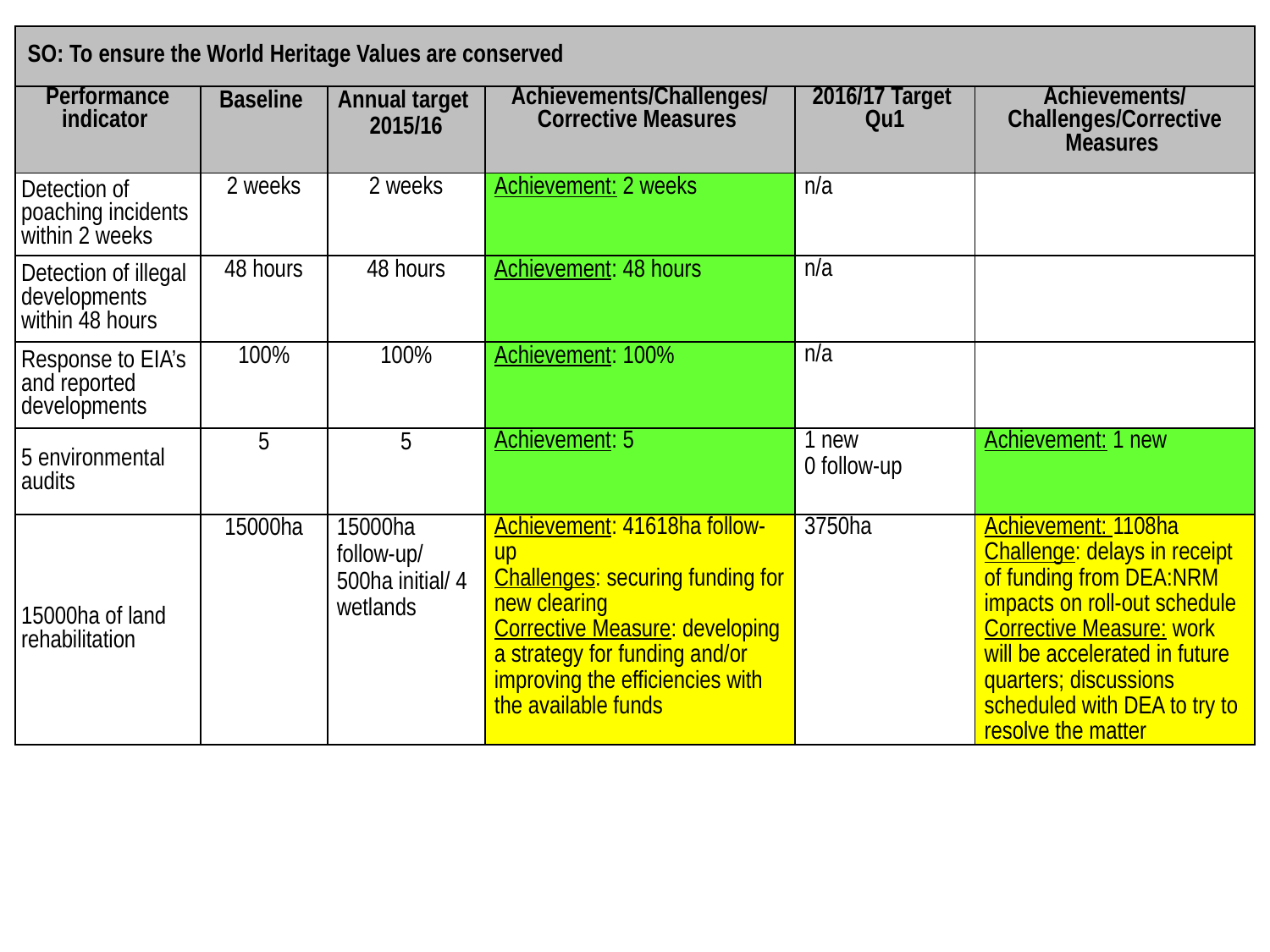

| SO: To ensure the World Heritage Values are conserved |  |  |  |  |  |
| --- | --- | --- | --- | --- | --- |
| Performance indicator | Baseline | Annual target 2015/16 | Achievements/Challenges/Corrective Measures | 2016/17 Target Qu1 | Achievements/Challenges/Corrective Measures |
| Detection of poaching incidents within 2 weeks | 2 weeks | 2 weeks | Achievement: 2 weeks | n/a |  |
| Detection of illegal developments within 48 hours | 48 hours | 48 hours | Achievement: 48 hours | n/a |  |
| Response to EIA’s and reported developments | 100% | 100% | Achievement: 100% | n/a |  |
| 5 environmental audits | 5 | 5 | Achievement: 5 | 1 new 0 follow-up | Achievement: 1 new |
| 15000ha of land rehabilitation | 15000ha | 15000ha follow-up/ 500ha initial/ 4 wetlands | Achievement: 41618ha follow-up Challenges: securing funding for new clearing Corrective Measure: developing a strategy for funding and/or improving the efficiencies with the available funds | 3750ha | Achievement: 1108ha Challenge: delays in receipt of funding from DEA:NRM impacts on roll-out schedule Corrective Measure: work will be accelerated in future quarters; discussions scheduled with DEA to try to resolve the matter |